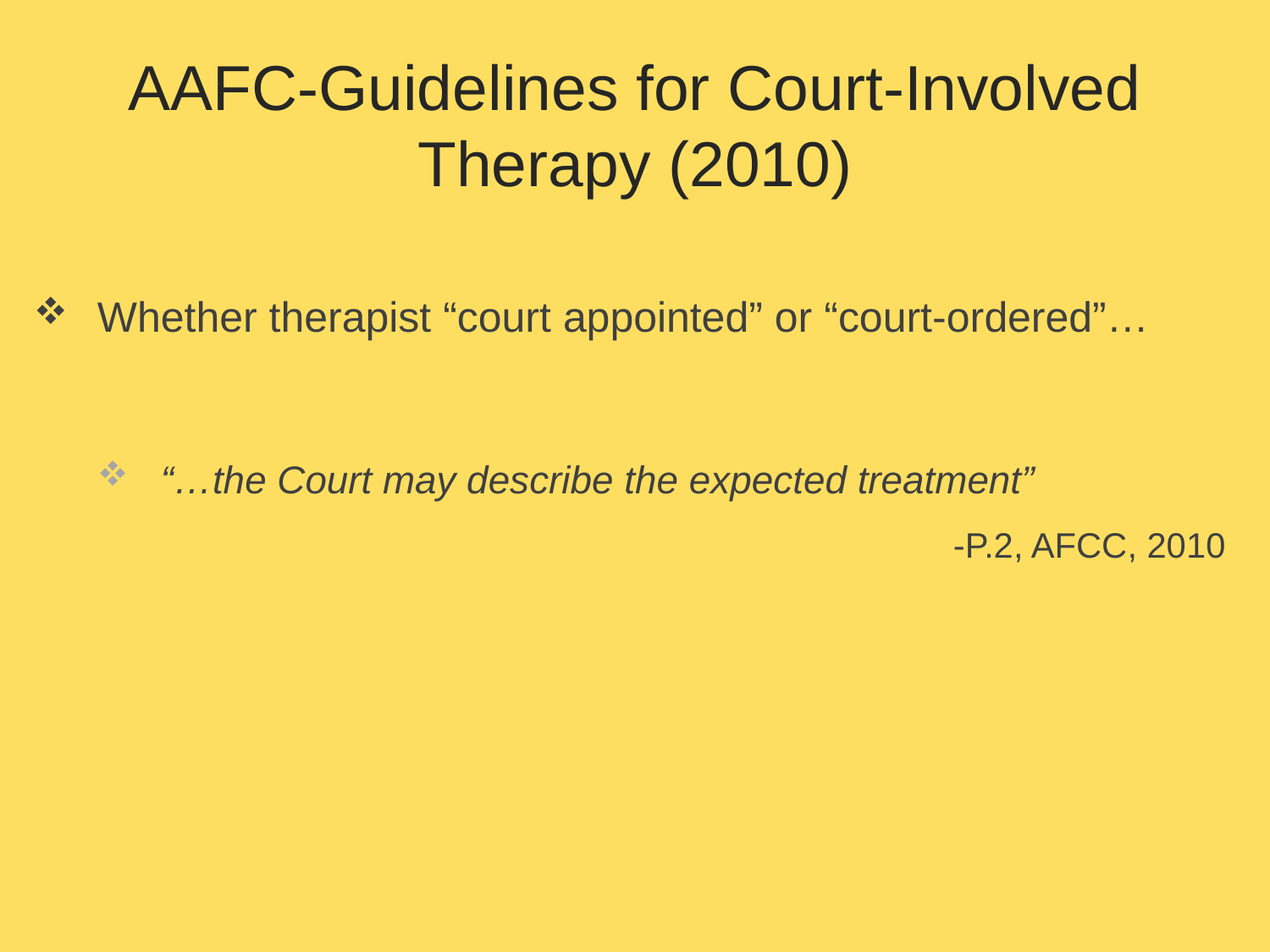

# AAFC-Guidelines for Court-Involved Therapy (2010)

Whether therapist “court appointed” or “court-ordered”…

“…the Court may describe the expected treatment”
-P.2, AFCC, 2010